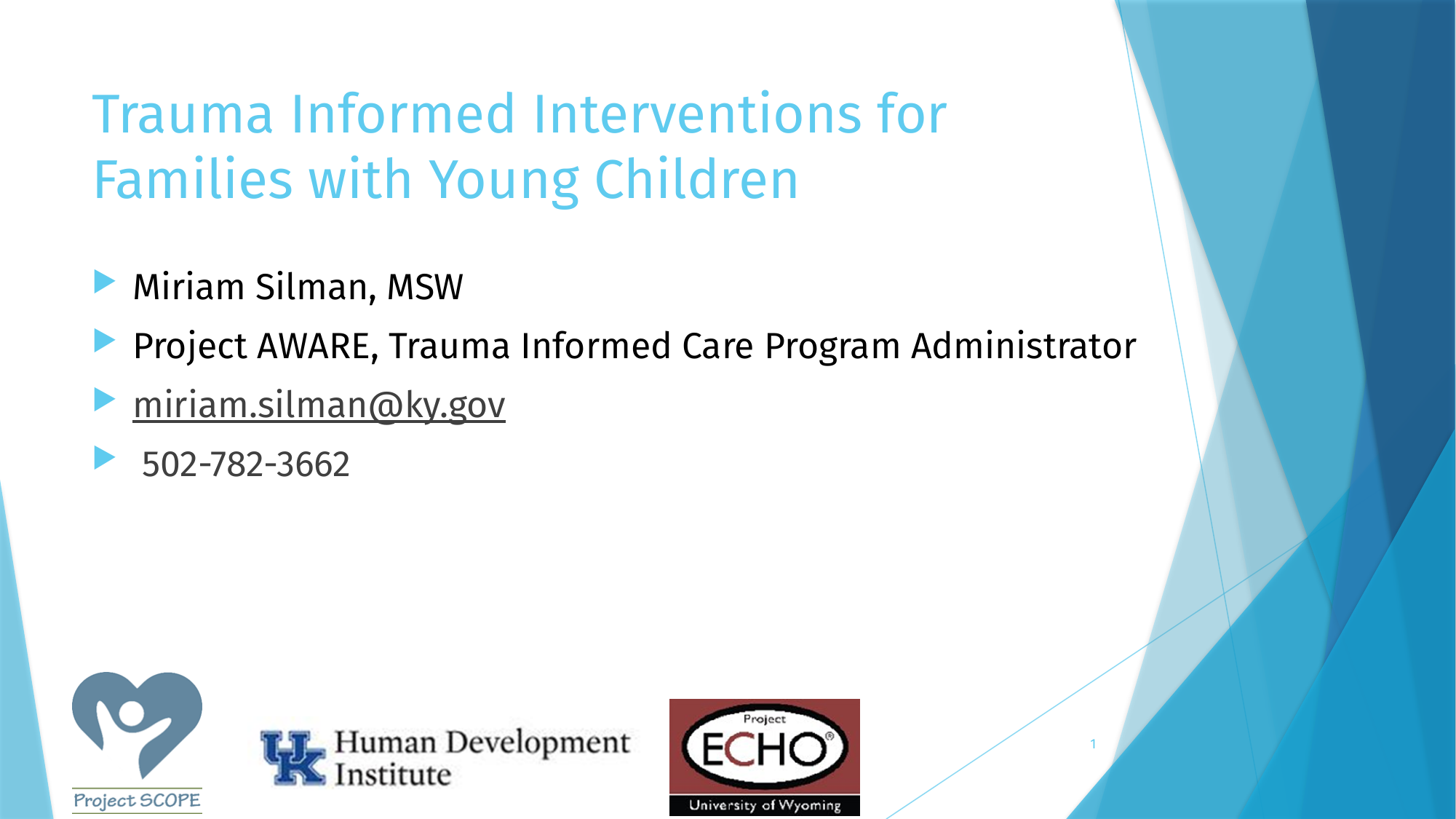

# Trauma Informed Interventions for Families with Young Children
Miriam Silman, MSW
Project AWARE, Trauma Informed Care Program Administrator
miriam.silman@ky.gov
 502-782-3662

1